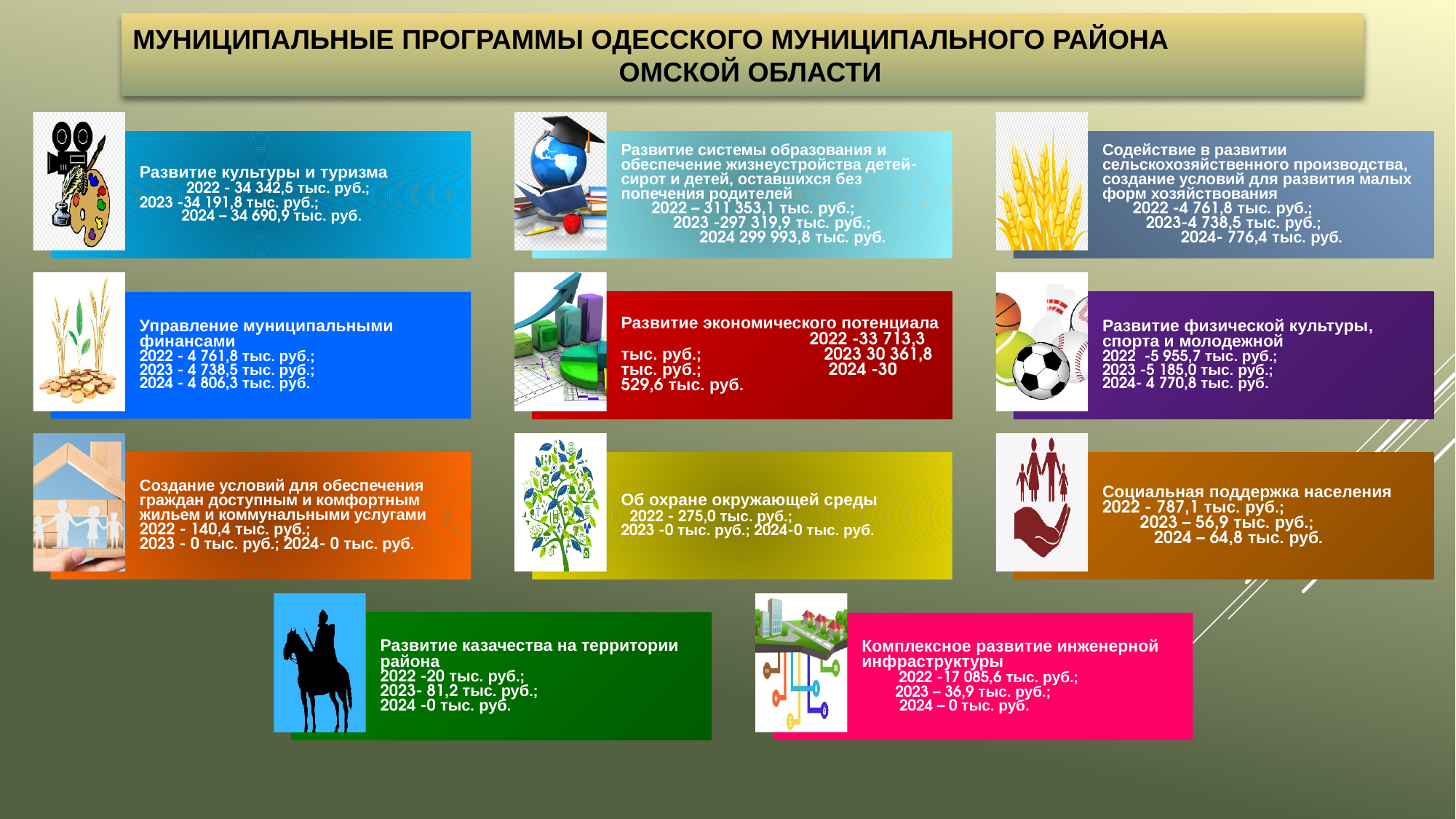

МУНИЦИПАЛЬНЫЕ ПРОГРАММЫ ОДЕССКОГО МУНИЦИПАЛЬНОГО РАЙОНА                           ОМСКОЙ ОБЛАСТИ
Развитие культуры и туризма                          2022 - 34 342,5 тыс. руб.;
2023 -34 191,8 тыс. руб.;                                            2024 – 34 690,9 тыс. руб.
Развитие системы образования и обеспечение жизнеустройства детей-сирот и детей, оставшихся без попечения родителей                                          2022 – 311 353,1 тыс. руб.;                                2023 -297 319,9 тыс. руб.;                                   2024 299 993,8 тыс. руб.
Содействие в развитии сельскохозяйственного производства, создание условий для развития малых форм хозяйствования                                         2022 -4 761,8 тыс. руб.;                                    2023-4 738,5 тыс. руб.;                                          2024- 776,4 тыс. руб.
Управление муниципальными финансами                                              2022 - 4 761,8 тыс. руб.;                                 2023 - 4 738,5 тыс. руб.;
2024 - 4 806,3 тыс. руб.
Социальная поддержка населения  2022 - 787,1 тыс. руб.;                                      2023 – 56,9 тыс. руб.;                                   2024 – 64,8 тыс. руб.
Комплексное развитие инженерной инфраструктуры                                              2022 -17 085,6 тыс. руб.;                                 2023 – 36,9 тыс. руб.;                                         2024 – 0 тыс. руб.
Развитие экономического потенциала                                         2022 -33 713,3 тыс. руб.;                          2023 30 361,8 тыс. руб.;                           2024 -30 529,6 тыс. руб.
2024- 4 770,8 тыс. руб.
Создание условий для обеспечения граждан доступным и комфортным жильем и коммунальными услугами  2022 - 140,4 тыс. руб.;                                  2023 - 0 тыс. руб.; 2024- 0 тыс. руб.
Развитие казачества на территории района                                                     2022 -20 тыс. руб.;                                  2023- 81,2 тыс. руб.;                                      2024 -0 тыс. руб.
Об охране окружающей среды                2022 - 275,0 тыс. руб.;                                   2023 -0 тыс. руб.; 2024-0 тыс. руб.